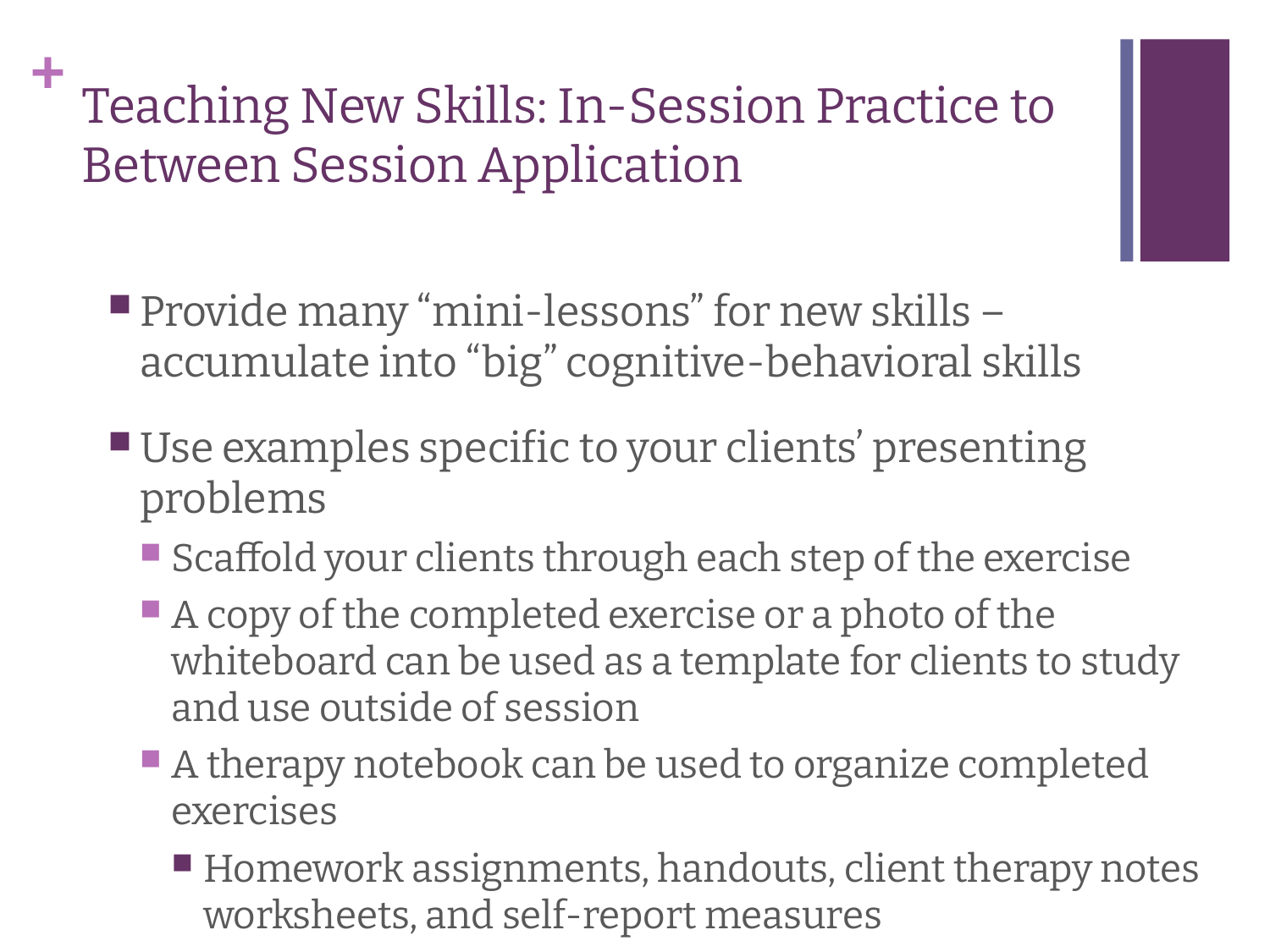

# Teaching New Skills: In-Session Practice to Between Session Application
Provide many “mini-lessons” for new skills – accumulate into “big” cognitive-behavioral skills
Use examples specific to your clients’ presenting problems
Scaffold your clients through each step of the exercise
A copy of the completed exercise or a photo of the whiteboard can be used as a template for clients to study and use outside of session
A therapy notebook can be used to organize completed exercises
Homework assignments, handouts, client therapy notes worksheets, and self-report measures